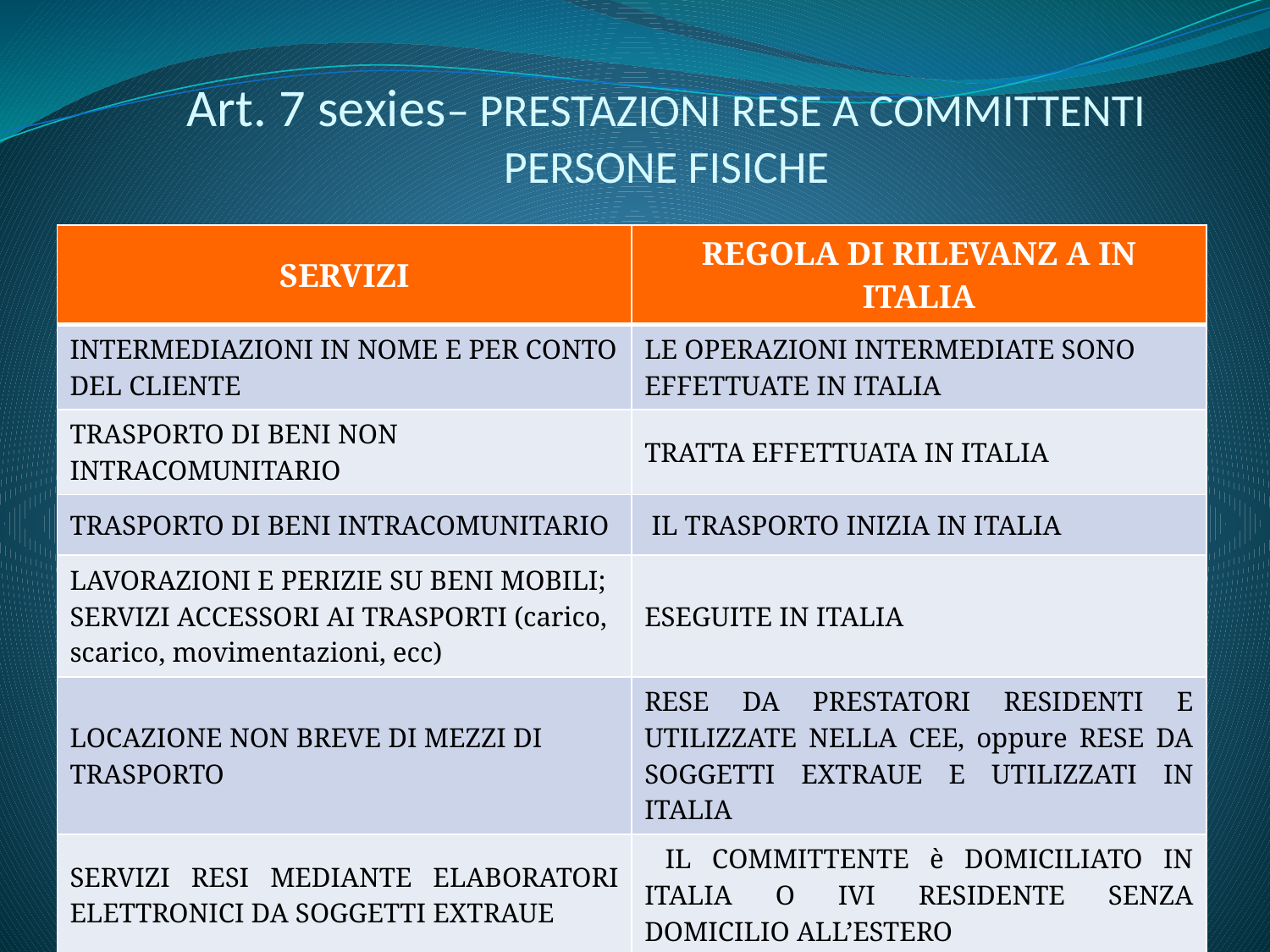

# Art. 7 sexies– PRESTAZIONI RESE A COMMITTENTI PERSONE FISICHE
| SERVIZI | REGOLA DI RILEVANZ A IN ITALIA |
| --- | --- |
| INTERMEDIAZIONI IN NOME E PER CONTO DEL CLIENTE | LE OPERAZIONI INTERMEDIATE SONO EFFETTUATE IN ITALIA |
| TRASPORTO DI BENI NON INTRACOMUNITARIO | TRATTA EFFETTUATA IN ITALIA |
| TRASPORTO DI BENI INTRACOMUNITARIO | IL TRASPORTO INIZIA IN ITALIA |
| LAVORAZIONI E PERIZIE SU BENI MOBILI; SERVIZI ACCESSORI AI TRASPORTI (carico, scarico, movimentazioni, ecc) | ESEGUITE IN ITALIA |
| LOCAZIONE NON BREVE DI MEZZI DI TRASPORTO | RESE DA PRESTATORI RESIDENTI E UTILIZZATE NELLA CEE, oppure RESE DA SOGGETTI EXTRAUE E UTILIZZATI IN ITALIA |
| SERVIZI RESI MEDIANTE ELABORATORI ELETTRONICI DA SOGGETTI EXTRAUE | IL COMMITTENTE è DOMICILIATO IN ITALIA O IVI RESIDENTE SENZA DOMICILIO ALL’ESTERO |
| SERVIZI DI TELECOMUNICAZIONE E TELERADIODIFFUSIONE | RESE DA PRESTATORI ITALIANI A COMMITTENTI CEE E SE UTILIZZATI NELLA CEE, oppure RESE DA SOGGETTI EXTRAUE UTILIZZATI IN ITALIA |